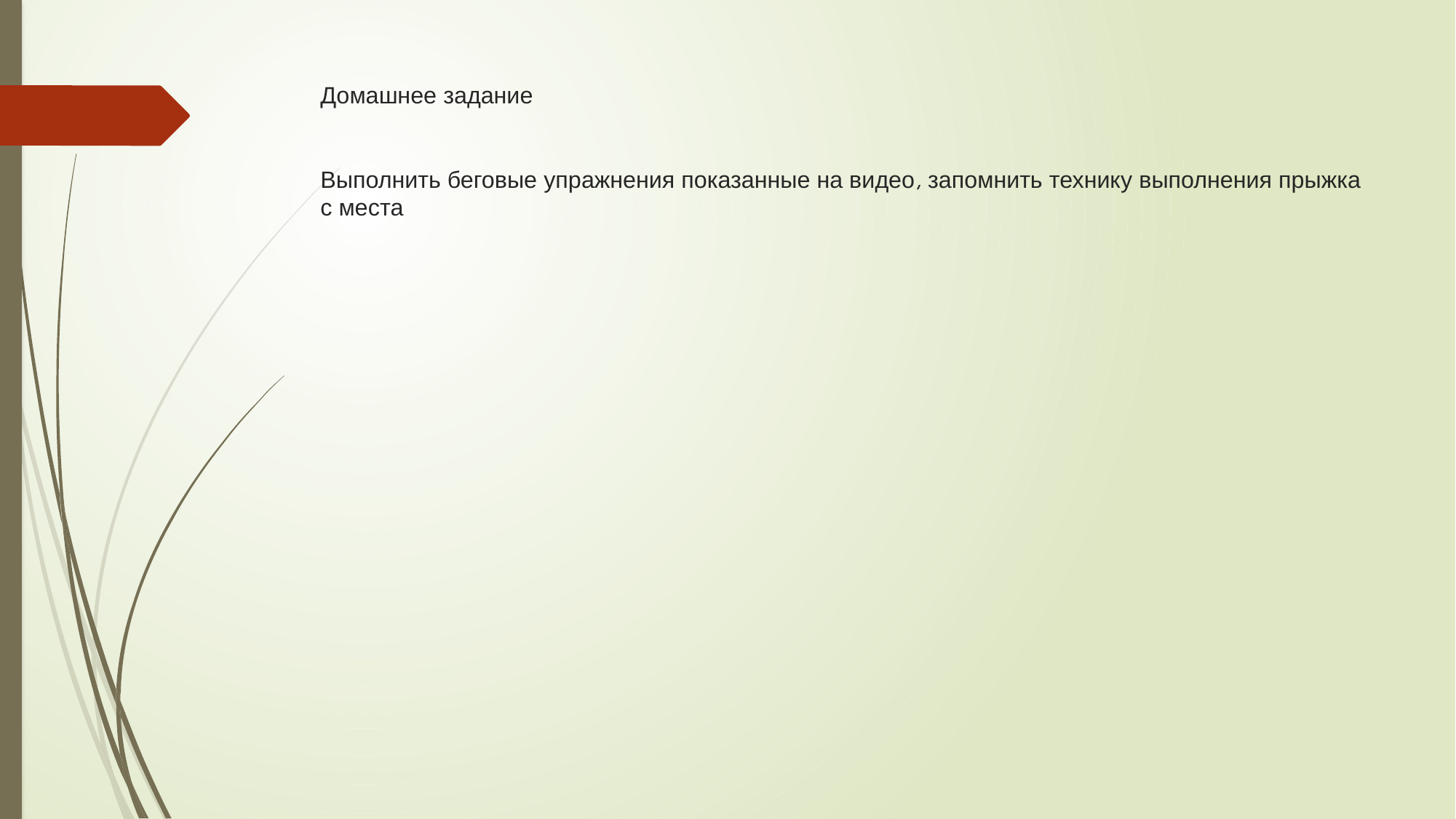

# Домашнее задание Выполнить беговые упражнения показанные на видео, запомнить технику выполнения прыжка с места